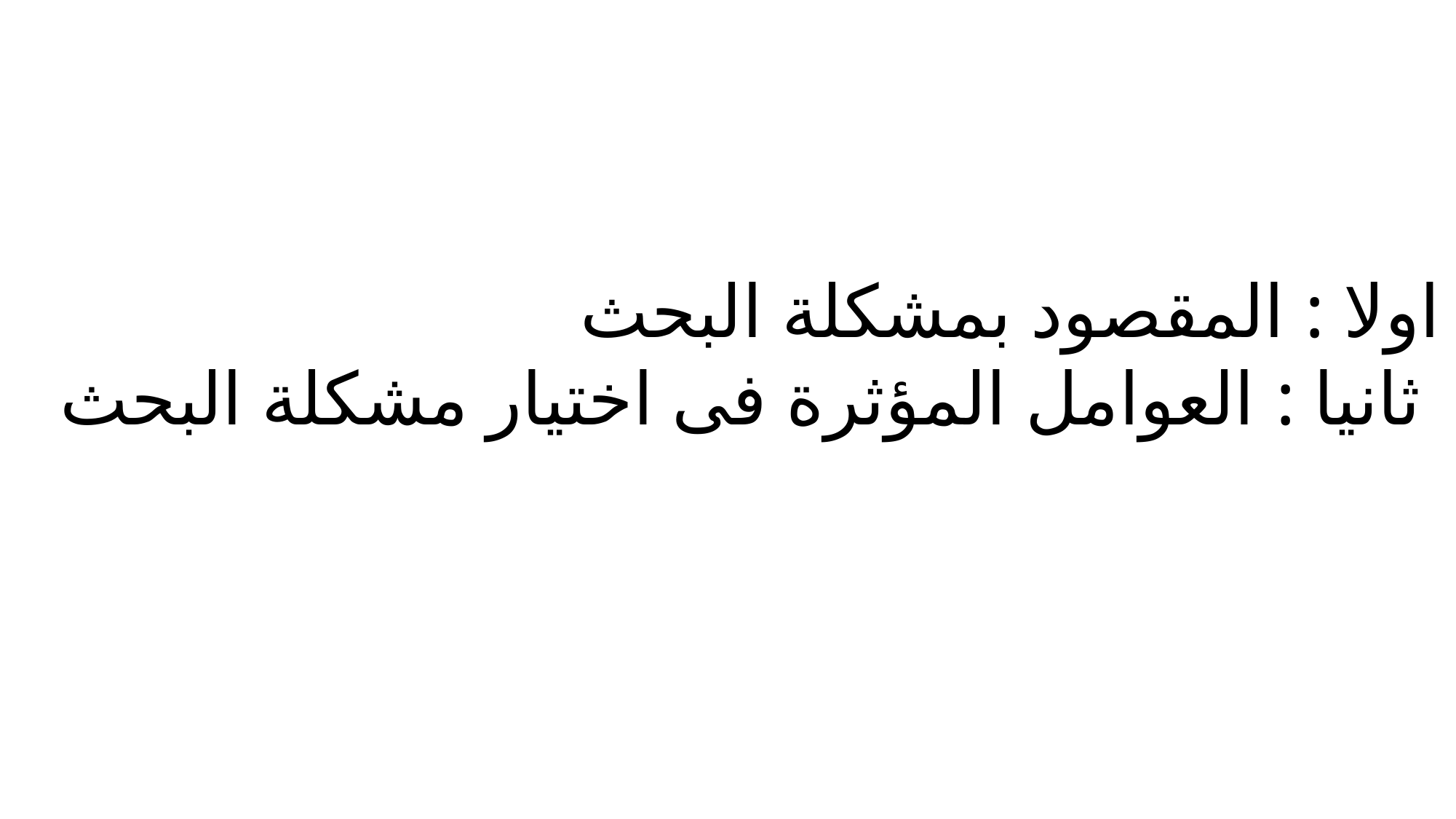

اولا : المقصود بمشكلة البحث
ثانيا : العوامل المؤثرة فى اختيار مشكلة البحث